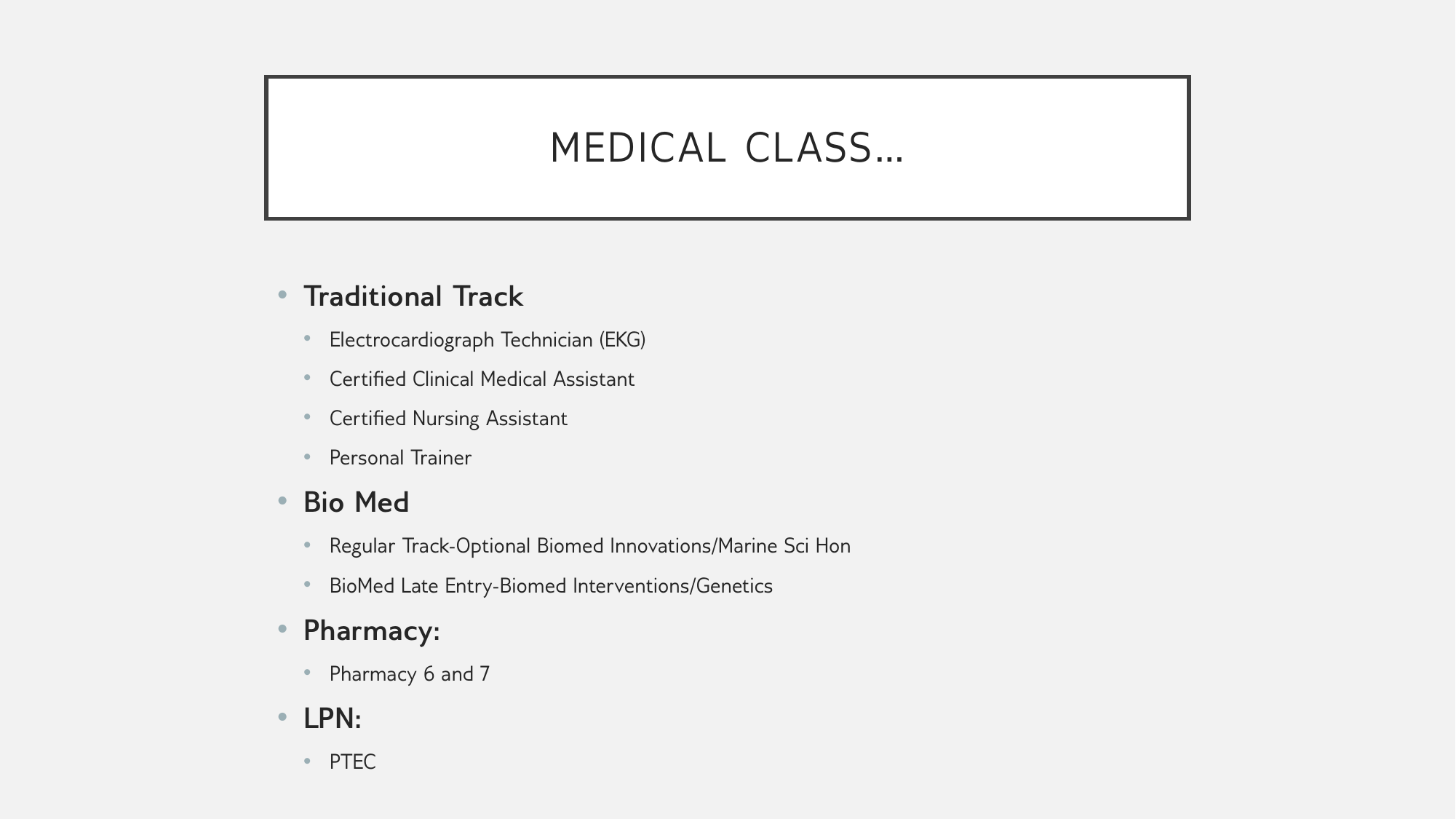

# Medical Class…
Traditional Track
Electrocardiograph Technician (EKG)
Certified Clinical Medical Assistant
Certified Nursing Assistant
Personal Trainer
Bio Med
Regular Track-Optional Biomed Innovations/Marine Sci Hon
BioMed Late Entry-Biomed Interventions/Genetics
Pharmacy:
Pharmacy 6 and 7
LPN:
PTEC